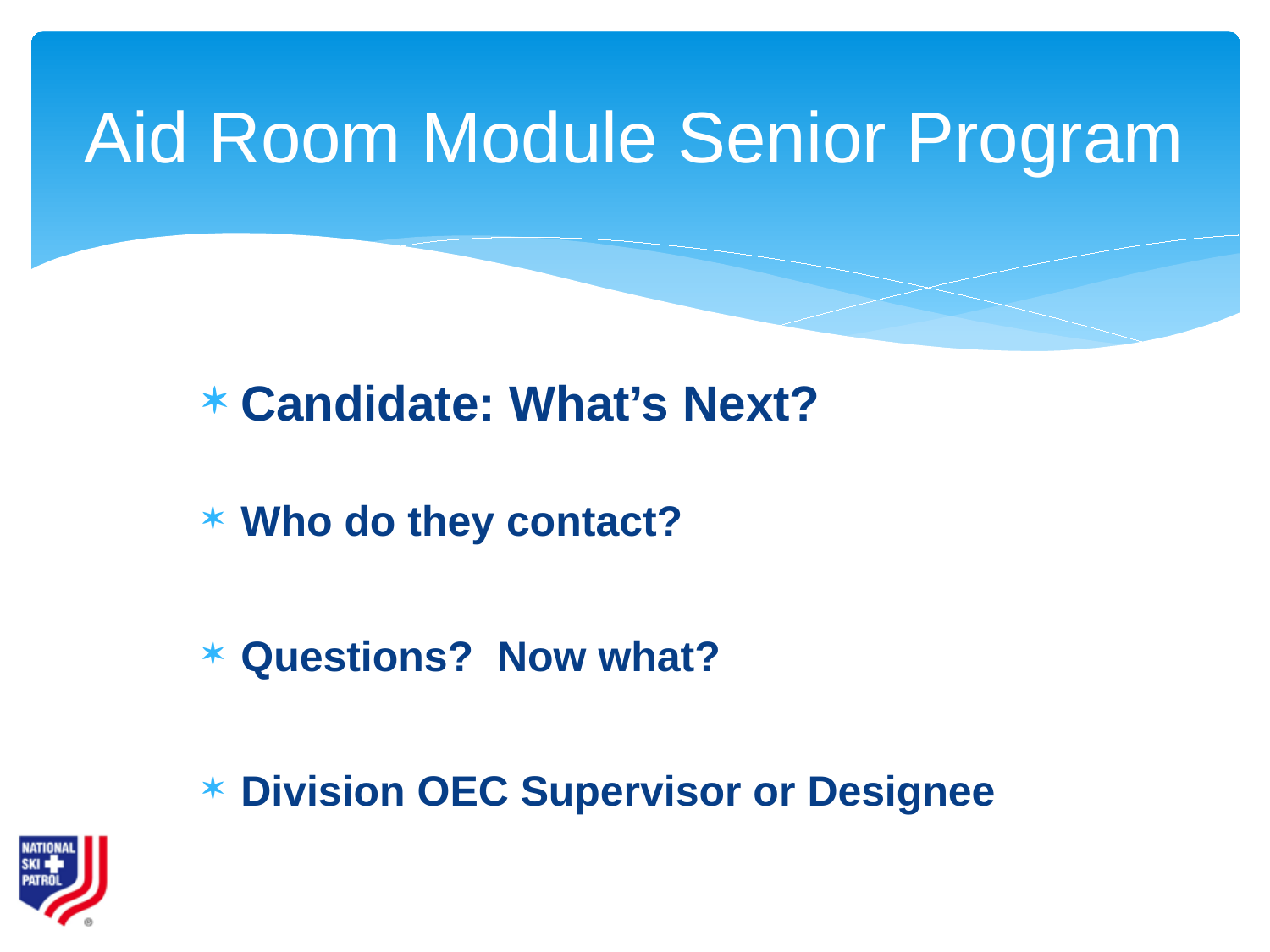

# Aid Room Module Senior Program
Candidate: What’s Next?

Who do they contact?

Questions?  Now what?

Division OEC Supervisor or Designee